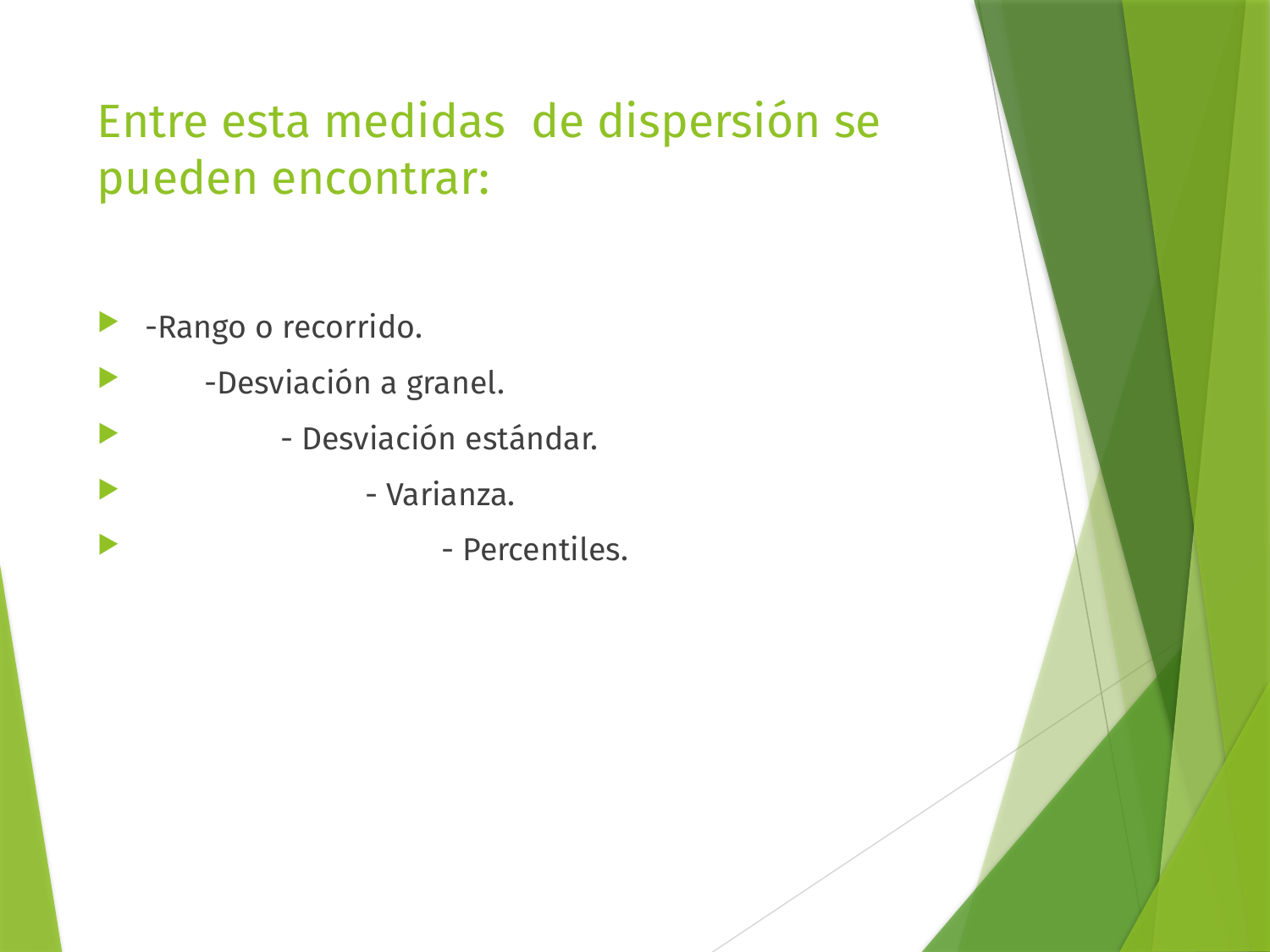

# Entre esta medidas  de dispersión se pueden encontrar:
-Rango o recorrido.
       -Desviación a granel.
                - Desviación estándar.
                          - Varianza.
                                   - Percentiles.